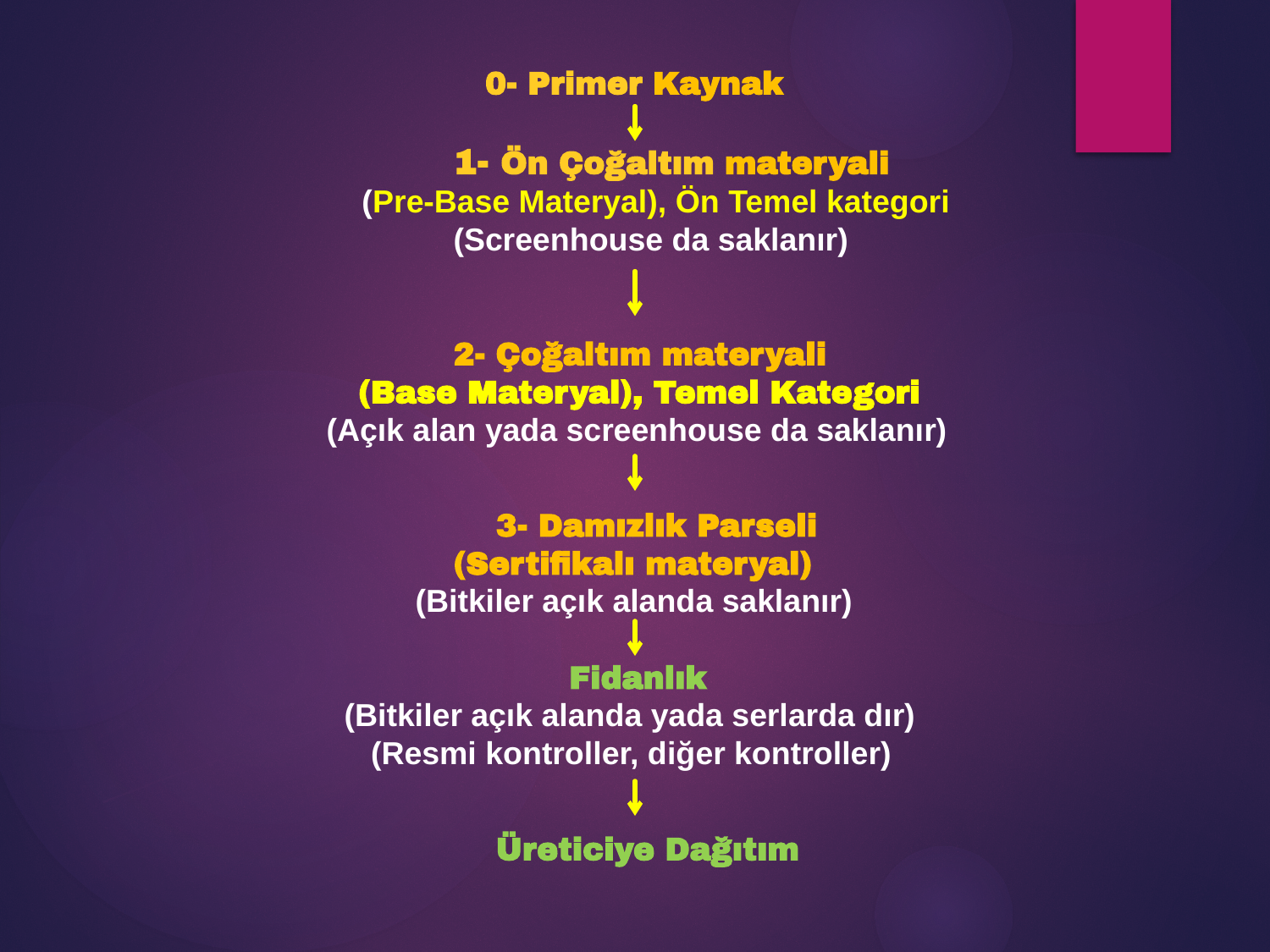

0- Primer Kaynak

    			1- Ön Çoğaltım materyali					    (Pre-Base Materyal), Ön Temel kategori
      			(Screenhouse da saklanır)

       			2- Çoğaltım materyali
         		   (Base Materyal), Temel Kategori
		(Açık alan yada screenhouse da saklanır)

              			    3- Damızlık Parseli
      			(Sertifikalı materyal)
  		          (Bitkiler açık alanda saklanır)

	     		             Fidanlık
    		  (Bitkiler açık alanda yada serlarda dır)
  		     (Resmi kontroller, diğer kontroller)

       			    Üreticiye Dağıtım